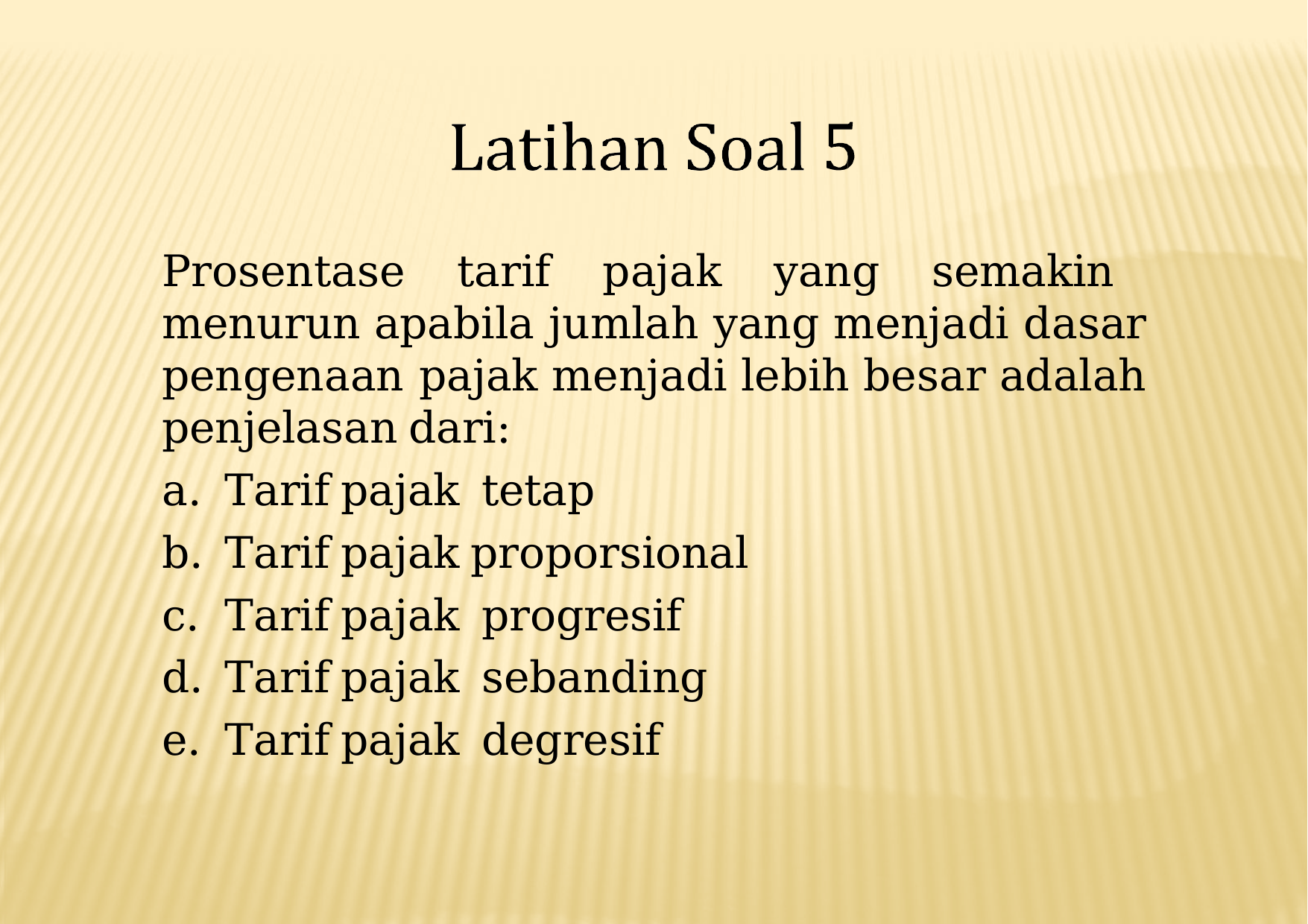

Prosentase   tarif   pajak   yang   semakin   menurun apabila jumlah yang menjadi dasar pengenaan pajak menjadi lebih besar adalah penjelasan dari:
Tarif pajak  tetap
Tarif pajak proporsional
Tarif pajak  progresif
Tarif pajak  sebanding
Tarif pajak  degresif